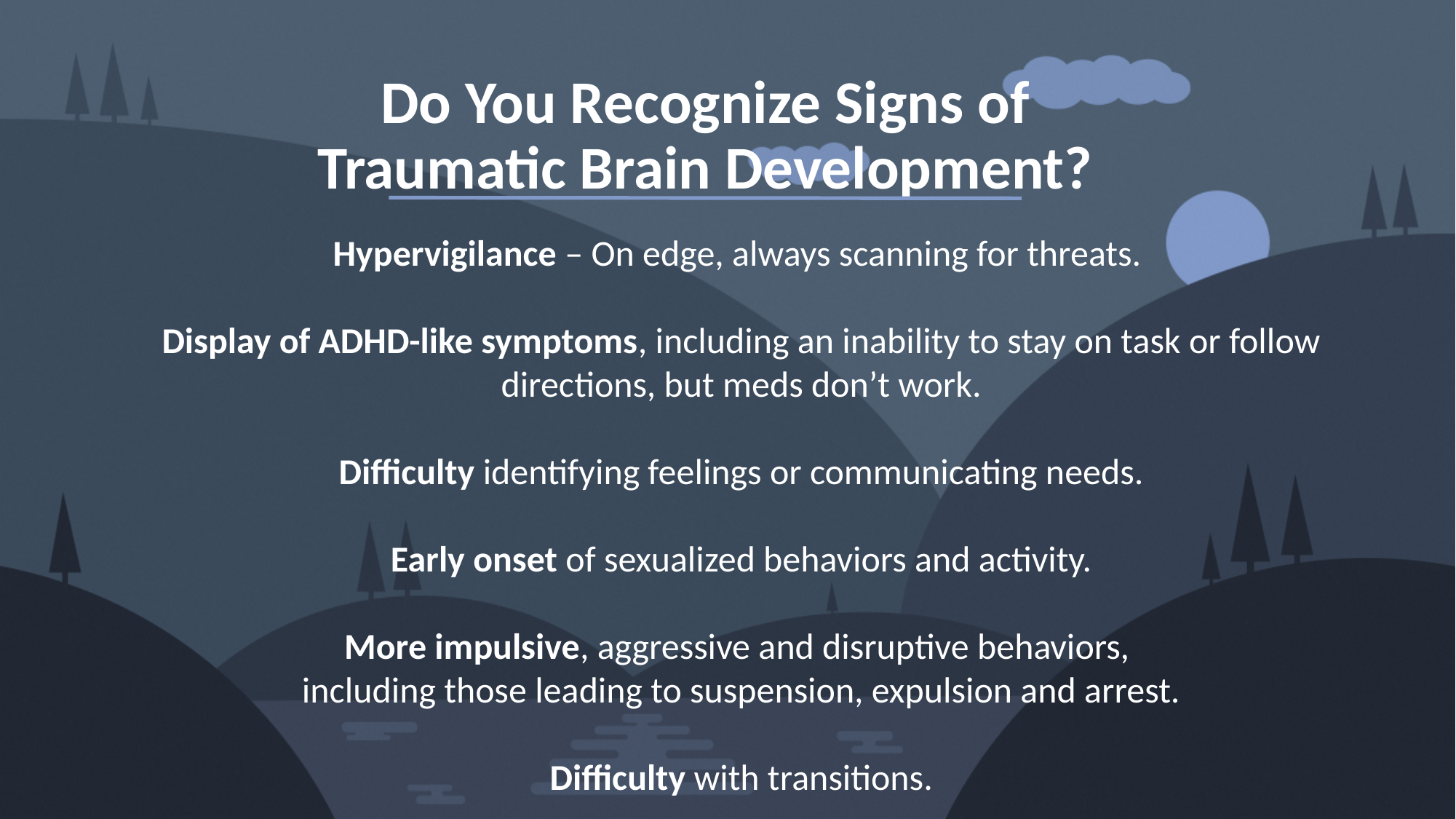

Do You Recognize Signs of Traumatic Brain Development?
Hypervigilance – On edge, always scanning for threats.

Display of ADHD-like symptoms, including an inability to stay on task or follow directions, but meds don’t work.

Difficulty identifying feelings or communicating needs.

Early onset of sexualized behaviors and activity.

More impulsive, aggressive and disruptive behaviors,
including those leading to suspension, expulsion and arrest.

Difficulty with transitions.